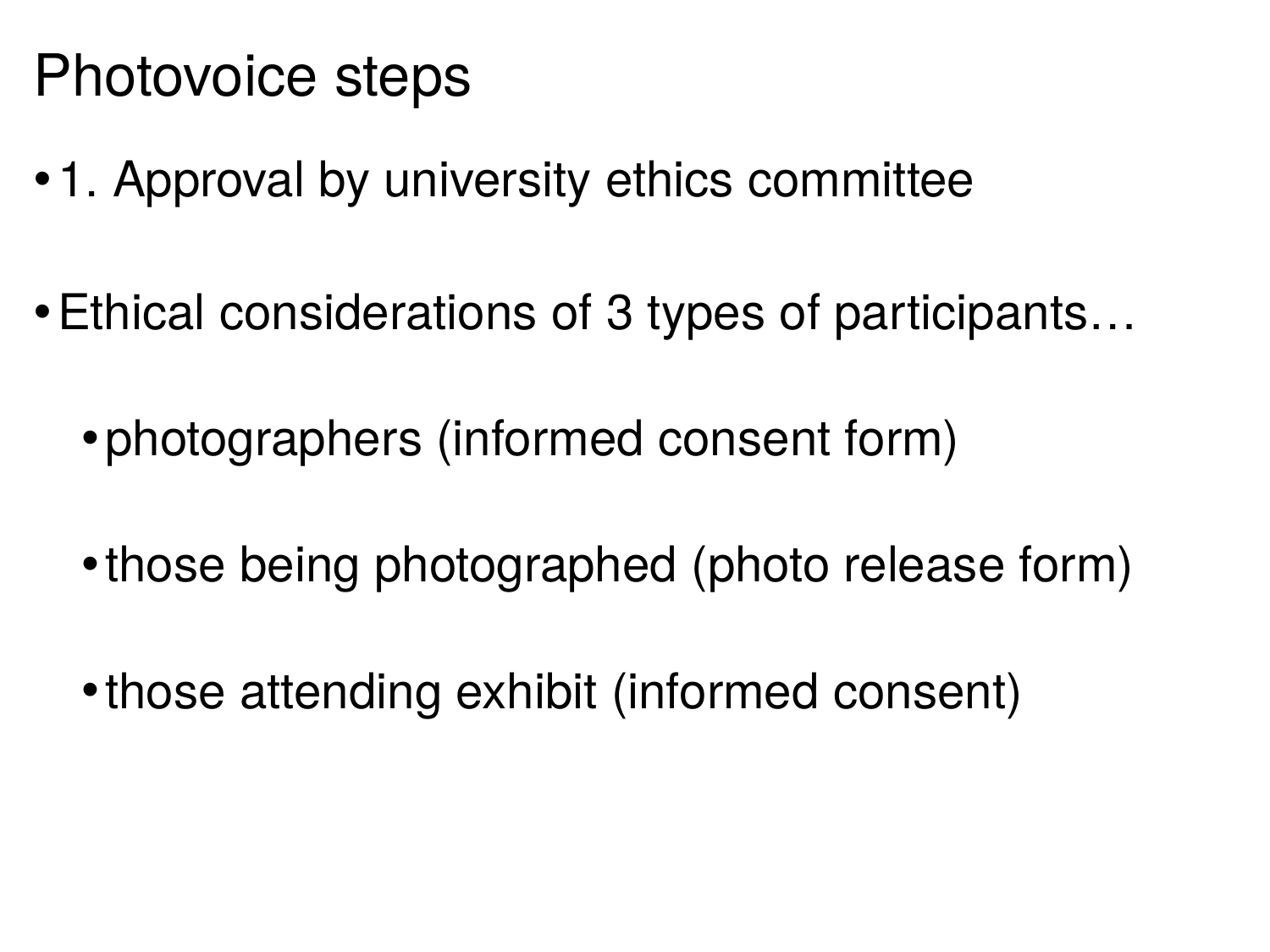

# Photovoice steps
1. Approval by university ethics committee

Ethical considerations of 3 types of participants…

photographers (informed consent form)

those being photographed (photo release form)

those attending exhibit (informed consent)